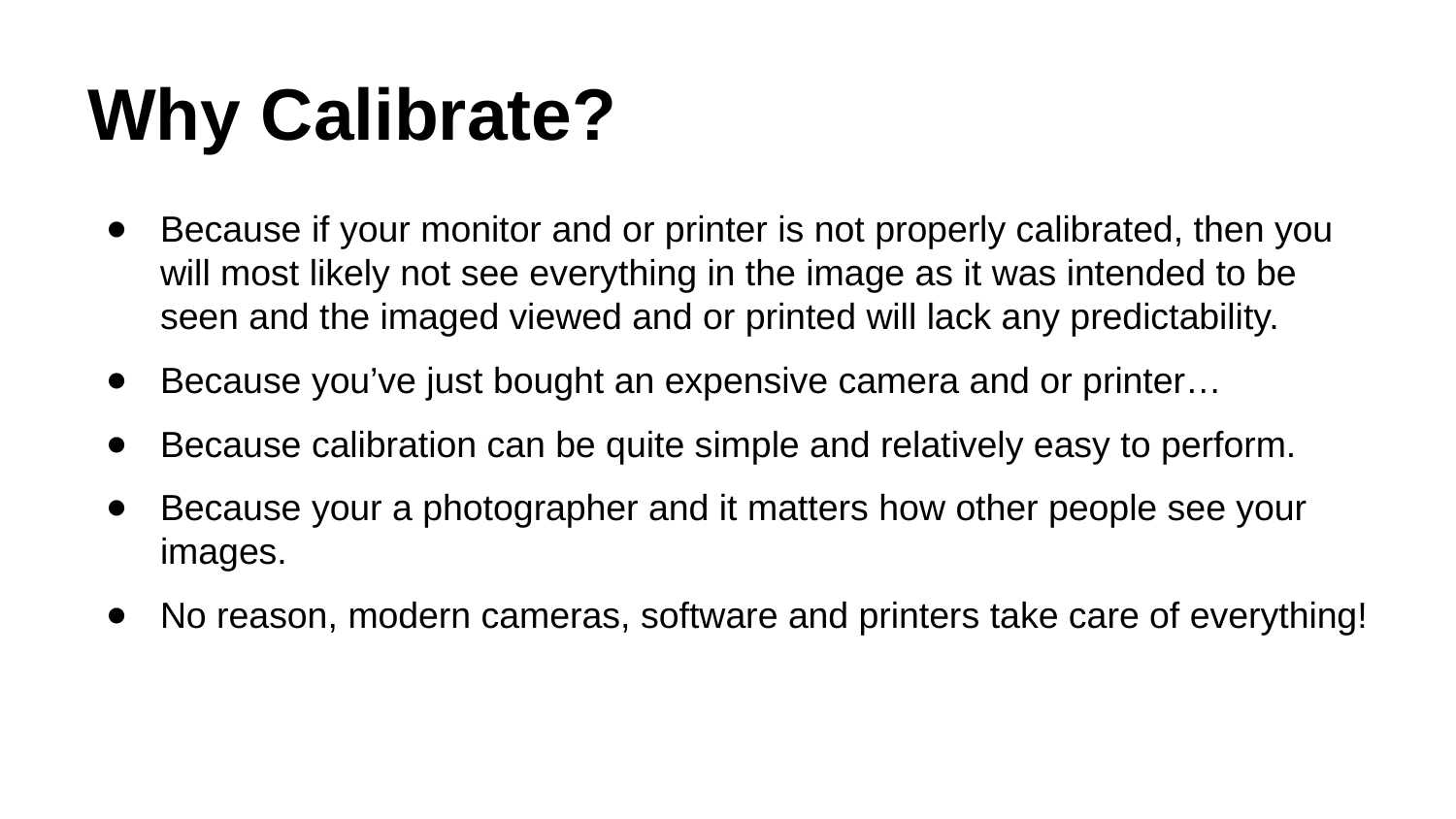

# Why Calibrate?
Because if your monitor and or printer is not properly calibrated, then you will most likely not see everything in the image as it was intended to be seen and the imaged viewed and or printed will lack any predictability.
Because you’ve just bought an expensive camera and or printer…
Because calibration can be quite simple and relatively easy to perform.
Because your a photographer and it matters how other people see your images.
No reason, modern cameras, software and printers take care of everything!